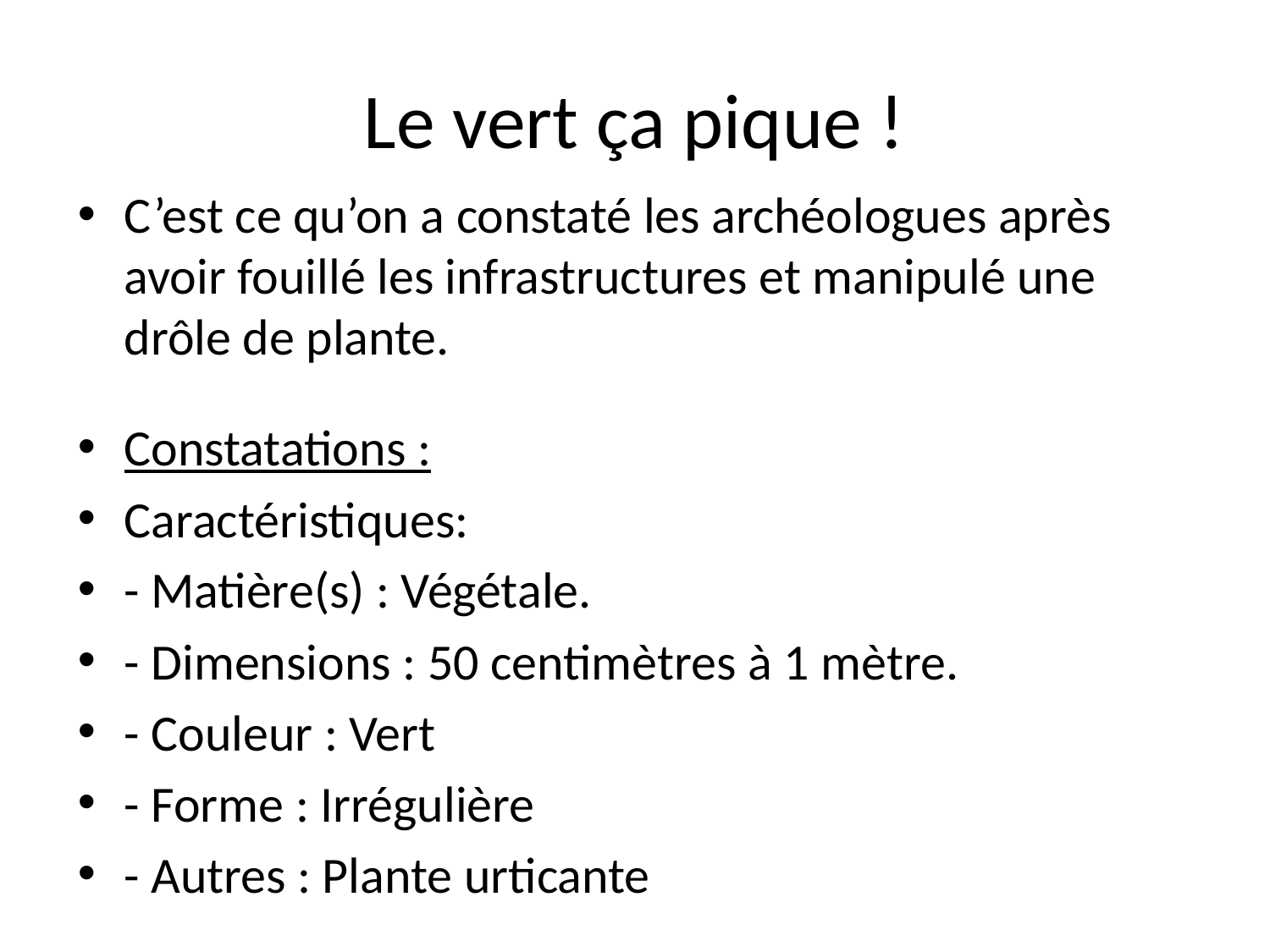

# Le vert ça pique !
C’est ce qu’on a constaté les archéologues après avoir fouillé les infrastructures et manipulé une drôle de plante.

Constatations :
Caractéristiques:
- Matière(s) : Végétale.
- Dimensions : 50 centimètres à 1 mètre.
- Couleur : Vert
- Forme : Irrégulière
- Autres : Plante urticante